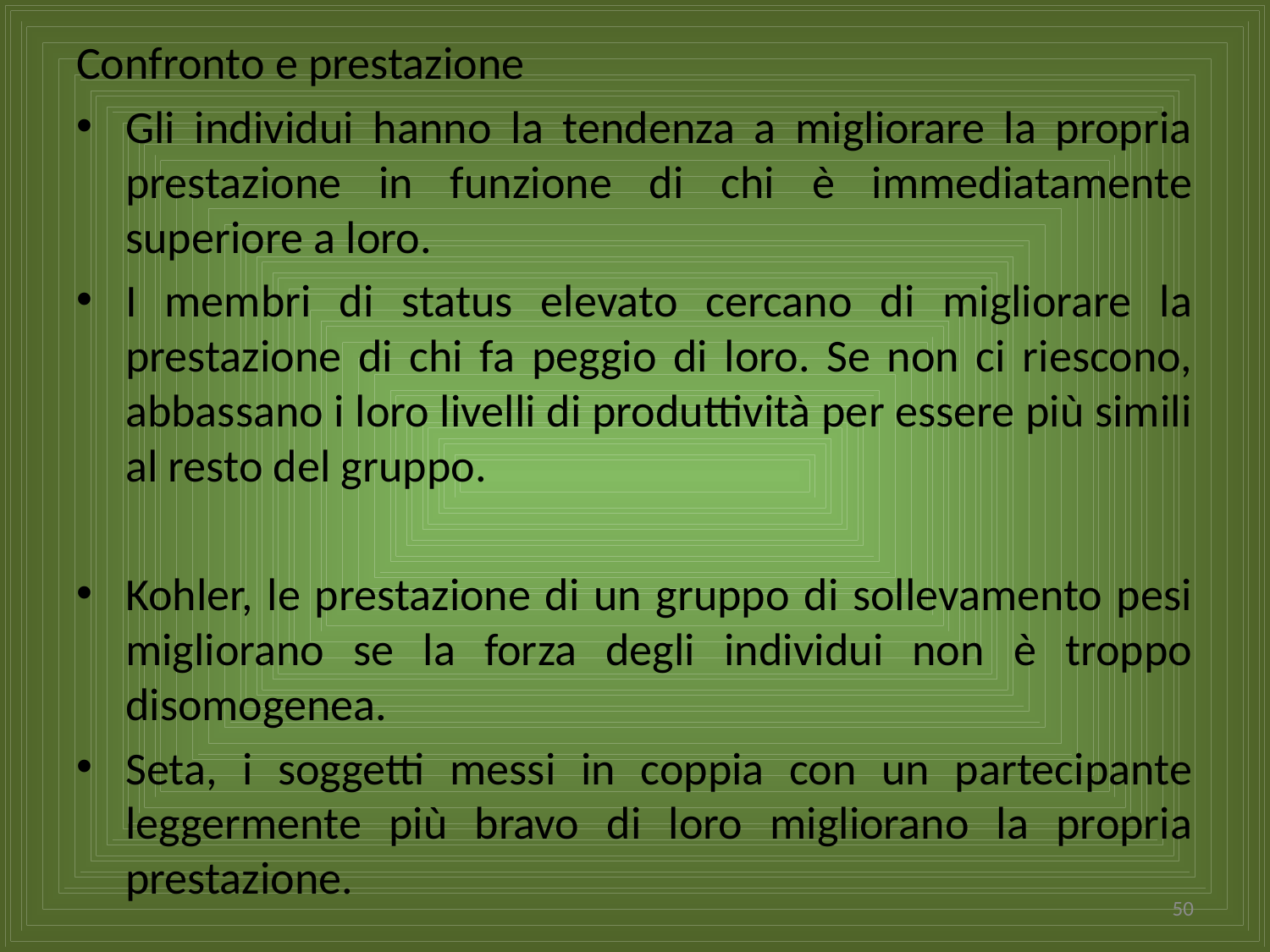

Confronto e prestazione
Gli individui hanno la tendenza a migliorare la propria prestazione in funzione di chi è immediatamente superiore a loro.
I membri di status elevato cercano di migliorare la prestazione di chi fa peggio di loro. Se non ci riescono, abbassano i loro livelli di produttività per essere più simili al resto del gruppo.

Kohler, le prestazione di un gruppo di sollevamento pesi migliorano se la forza degli individui non è troppo disomogenea.
Seta, i soggetti messi in coppia con un partecipante leggermente più bravo di loro migliorano la propria prestazione.
50